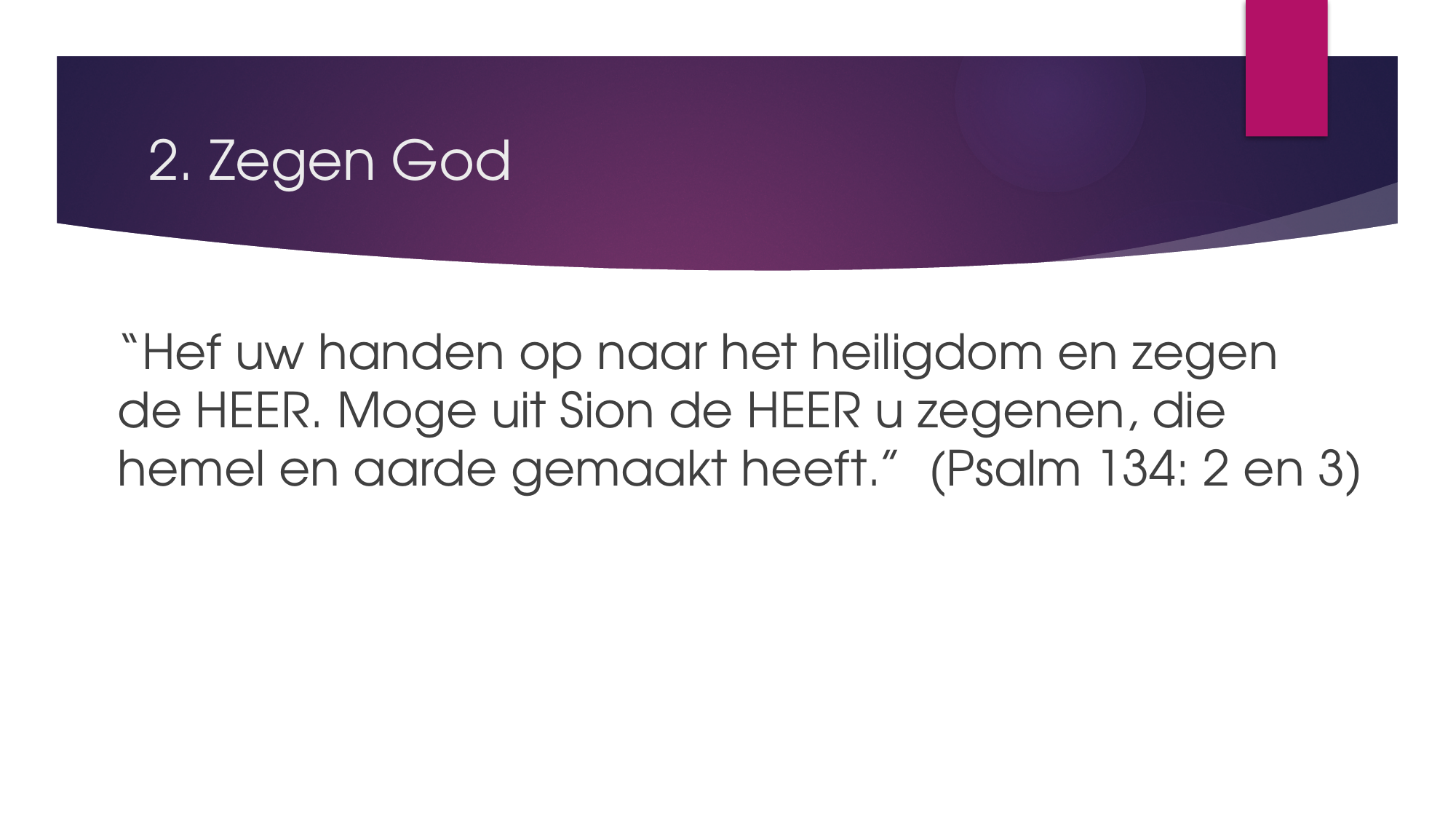

# 2. Zegen God
“Hef uw handen op naar het heiligdom en zegen de HEER. Moge uit Sion de HEER u zegenen, die hemel en aarde gemaakt heeft.”  (Psalm 134: 2 en 3)